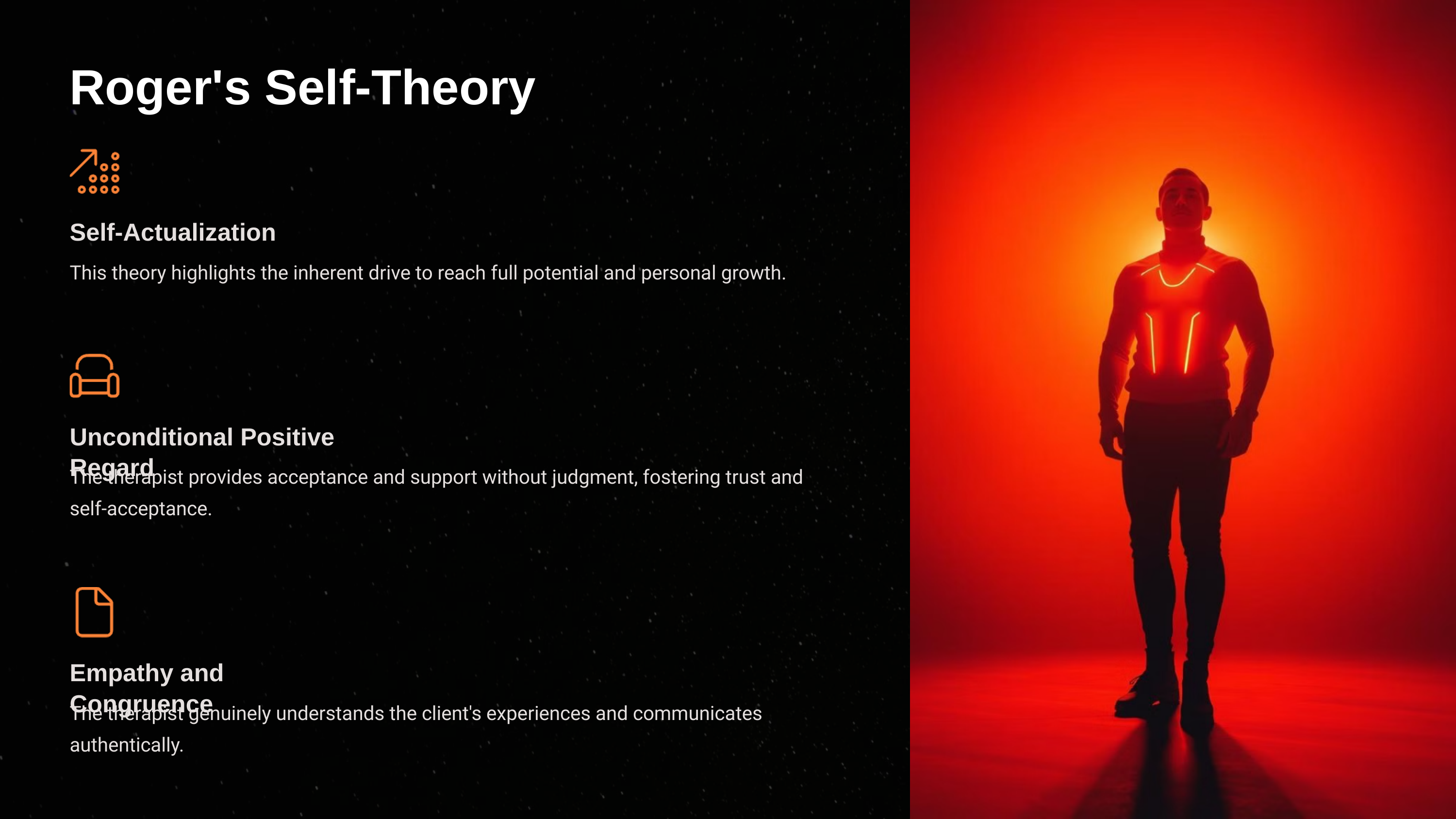

Roger's Self-Theory

Self-Actualization
This theory highlights the inherent drive to reach full potential and personal growth.

Unconditional Positive Regard
The therapist provides acceptance and support without judgment, fostering trust and self-acceptance.

Empathy and Congruence
The therapist genuinely understands the client's experiences and communicates authentically.